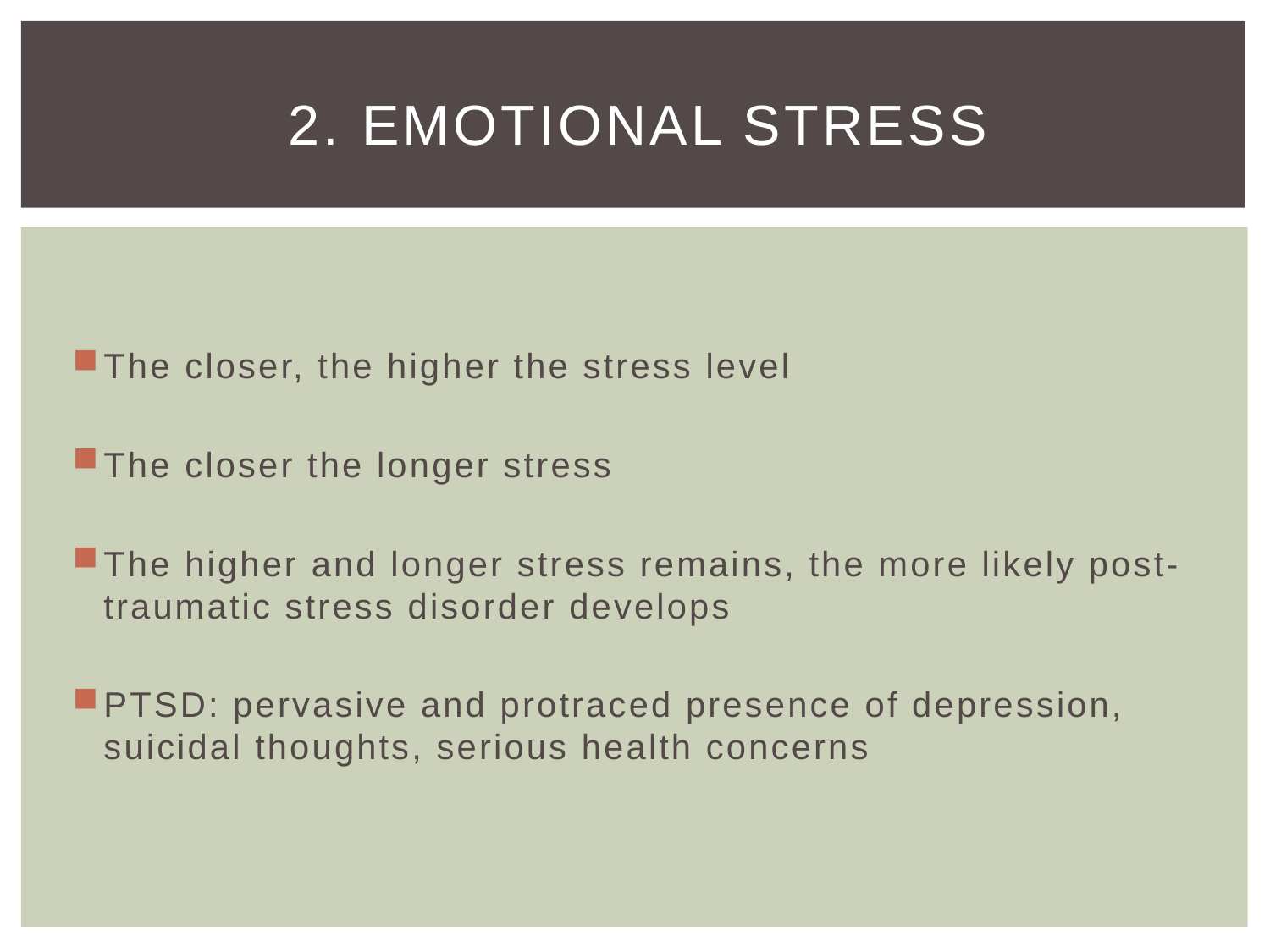

# 2. Emotional Stress

The closer, the higher the stress level

The closer the longer stress

The higher and longer stress remains, the more likely post-traumatic stress disorder develops

PTSD: pervasive and protraced presence of depression, suicidal thoughts, serious health concerns